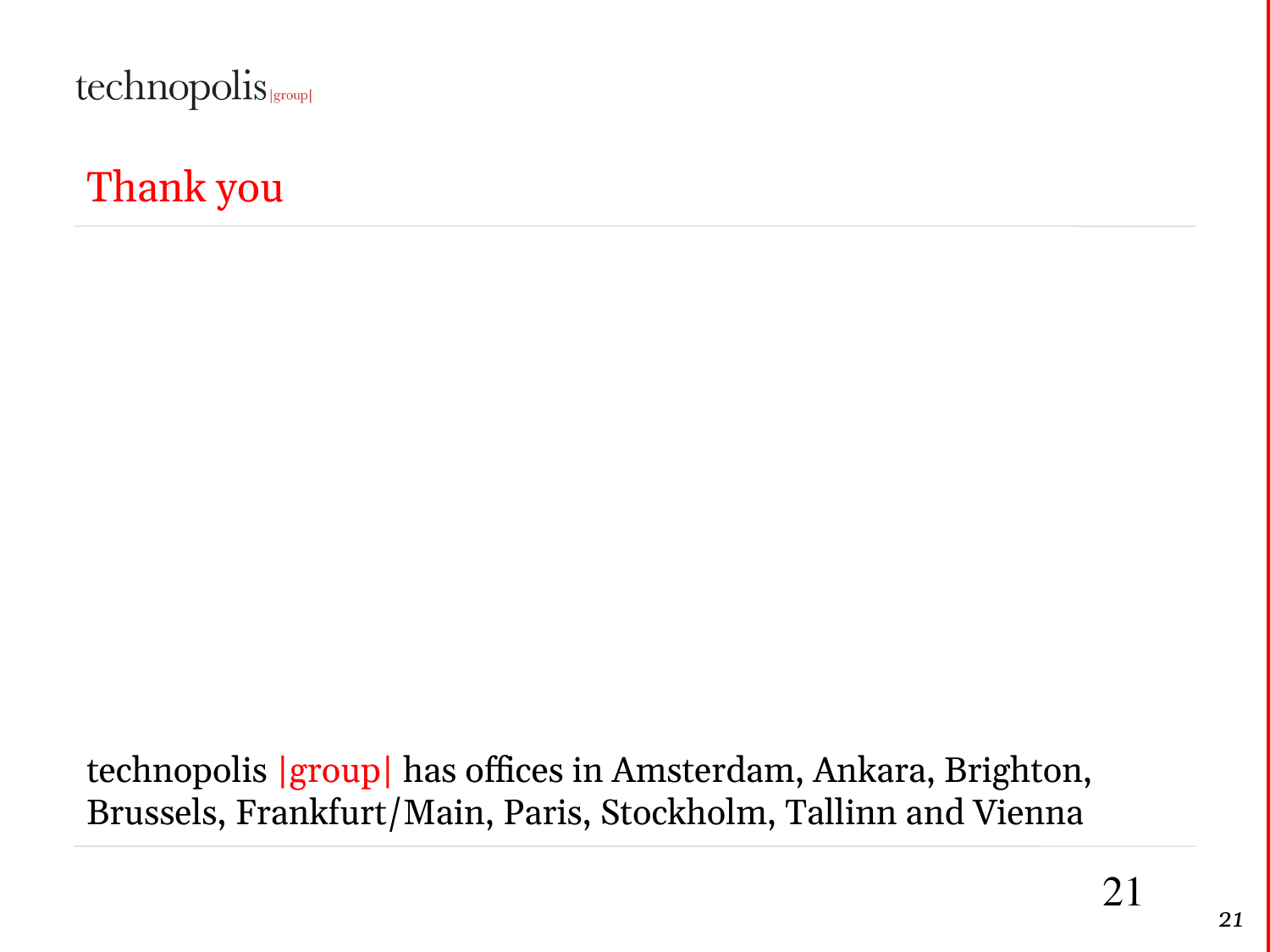

# Thank you

technopolis |group| has offices in Amsterdam, Ankara, Brighton, Brussels, Frankfurt/Main, Paris, Stockholm, Tallinn and Vienna
21